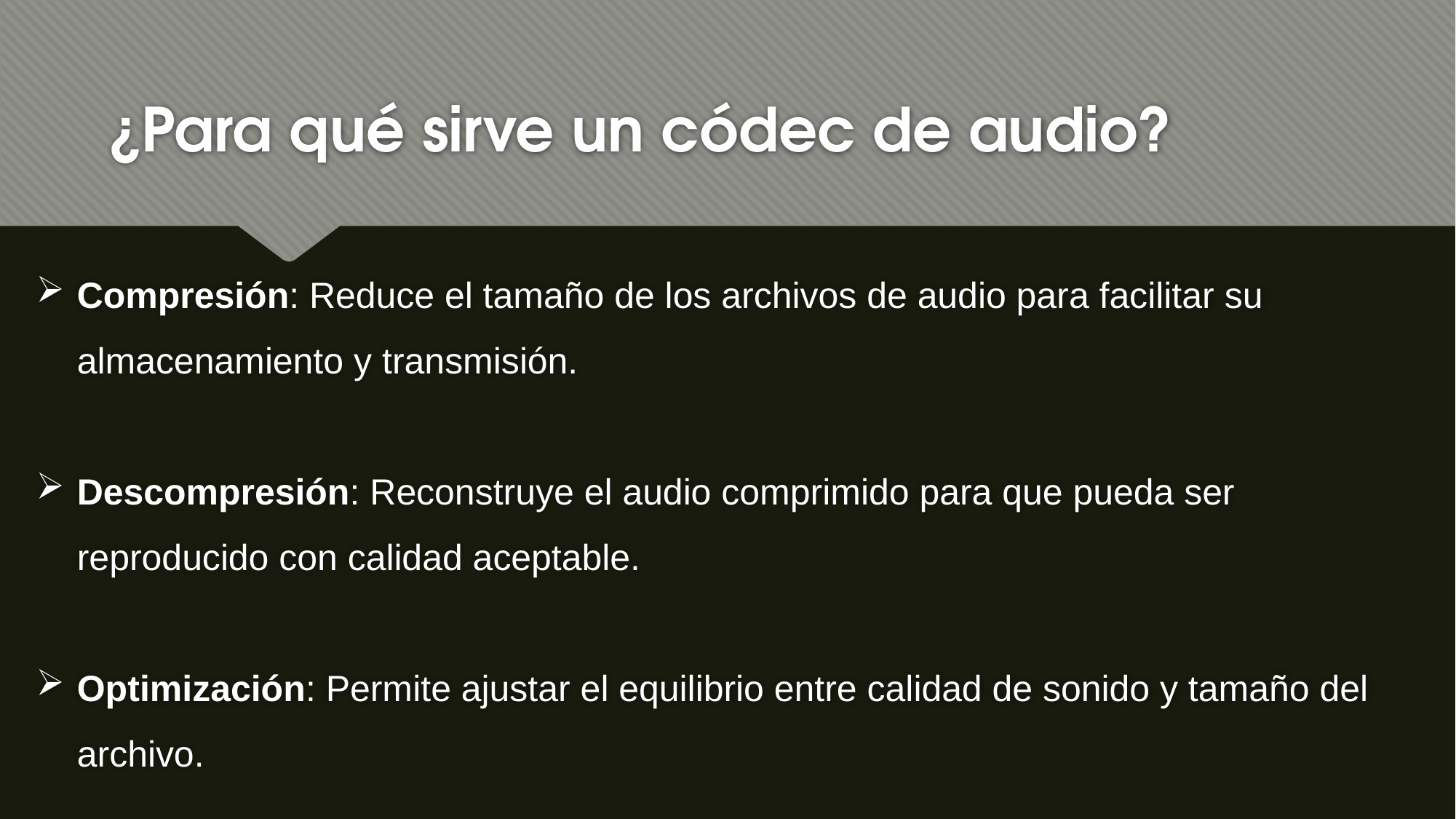

# ¿Para qué sirve un códec de audio?
Compresión: Reduce el tamaño de los archivos de audio para facilitar su almacenamiento y transmisión.

Descompresión: Reconstruye el audio comprimido para que pueda ser reproducido con calidad aceptable.

Optimización: Permite ajustar el equilibrio entre calidad de sonido y tamaño del archivo.